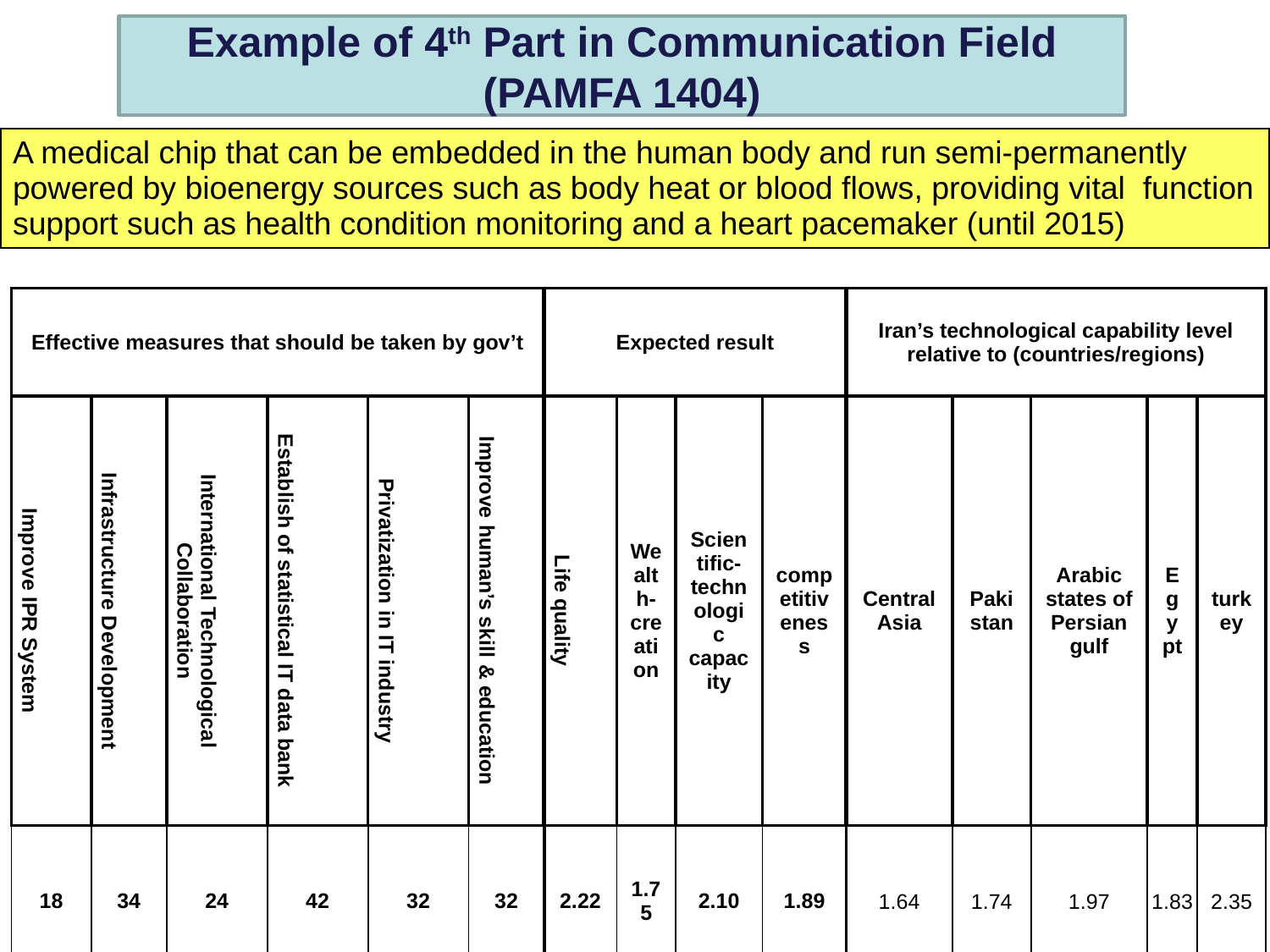

Example of 4th Part in Communication Field (PAMFA 1404)
| A medical chip that can be embedded in the human body and run semi-permanently powered by bioenergy sources such as body heat or blood flows, providing vital function support such as health condition monitoring and a heart pacemaker (until 2015) |
| --- |
| Effective measures that should be taken by gov’t |  |  |  |  |  | Expected result |  |  |  | Iran’s technological capability level relative to (countries/regions) |  |  |  |  |
| --- | --- | --- | --- | --- | --- | --- | --- | --- | --- | --- | --- | --- | --- | --- |
| Improve IPR System | Infrastructure Development | International Technological Collaboration | Establish of statistical IT data bank | Privatization in IT industry | Improve human’s skill & education | Life quality | Wealth-creation | Scientific-technologic capacity | competitiveness | Central Asia | Pakistan | Arabic states of Persian gulf | Egypt | turkey |
| 18 | 34 | 24 | 42 | 32 | 32 | 2.22 | 1.75 | 2.10 | 1.89 | 1.64 | 1.74 | 1.97 | 1.83 | 2.35 |